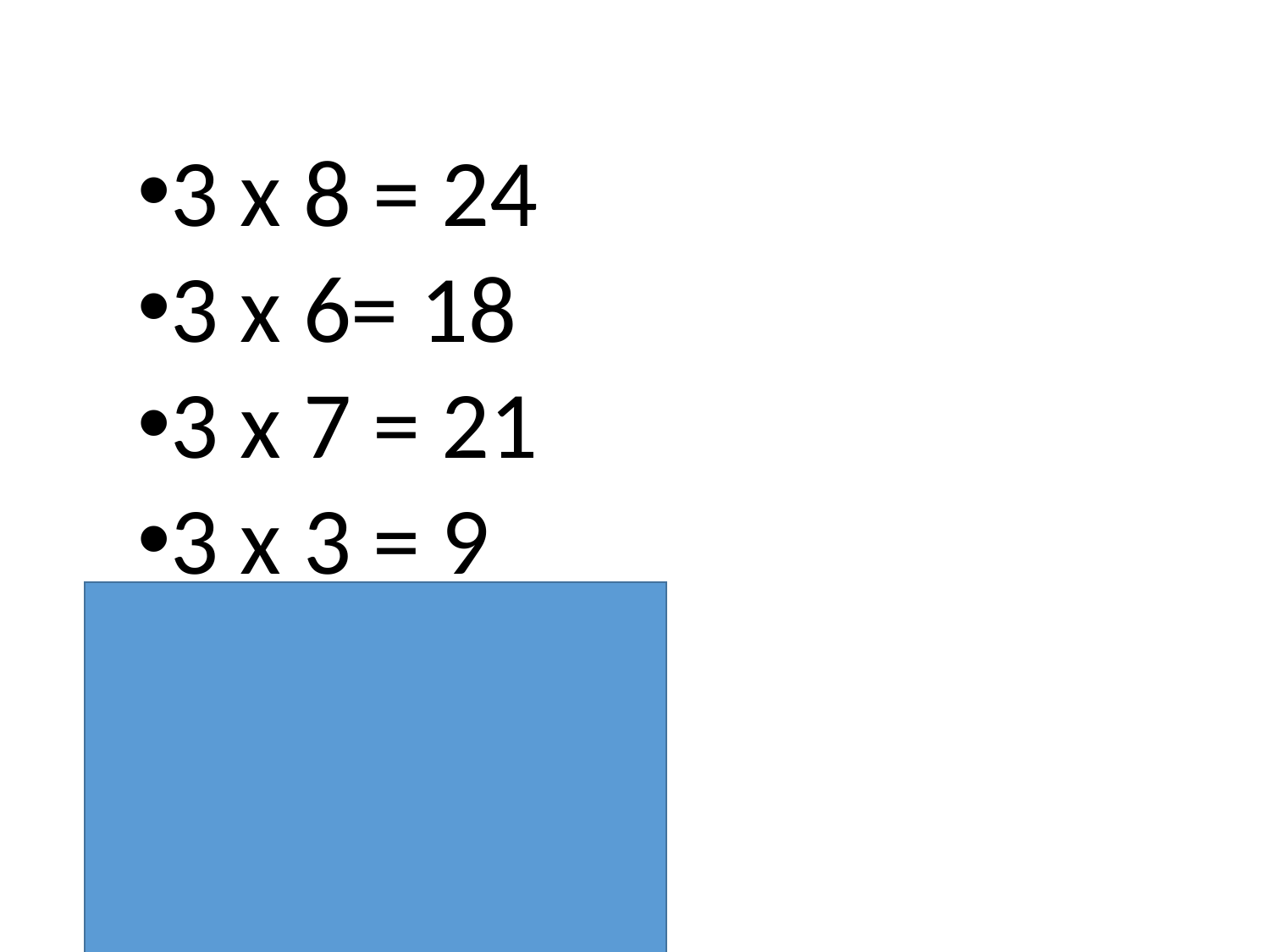

3 x 8 = 24
3 x 6= 18
3 x 7 = 21
3 x 3 = 9
3 x 4 = 12
3 x 5 = 15